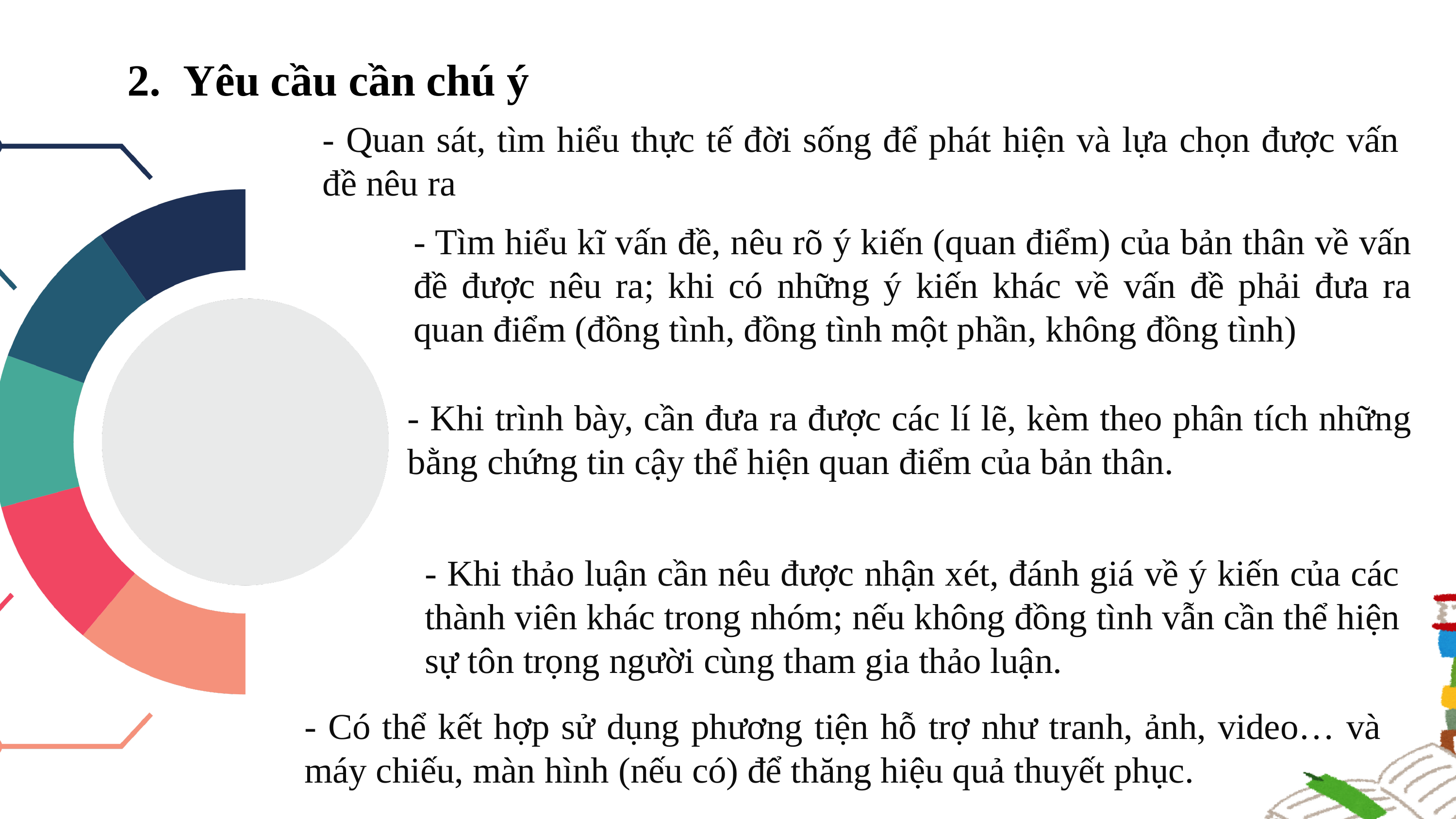

2.  Yêu cầu cần chú ý
- Quan sát, tìm hiểu thực tế đời sống để phát hiện và lựa chọn được vấn đề nêu ra

- Tìm hiểu kĩ vấn đề, nêu rõ ý kiến (quan điểm) của bản thân về vấn đề được nêu ra; khi có những ý kiến khác về vấn đề phải đưa ra quan điểm (đồng tình, đồng tình một phần, không đồng tình)
- Khi trình bày, cần đưa ra được các lí lẽ, kèm theo phân tích những bằng chứng tin cậy thể hiện quan điểm của bản thân.
- Khi thảo luận cần nêu được nhận xét, đánh giá về ý kiến của các thành viên khác trong nhóm; nếu không đồng tình vẫn cần thể hiện sự tôn trọng người cùng tham gia thảo luận.

- Có thể kết hợp sử dụng phương tiện hỗ trợ như tranh, ảnh, video… và máy chiếu, màn hình (nếu có) để thăng hiệu quả thuyết phục.